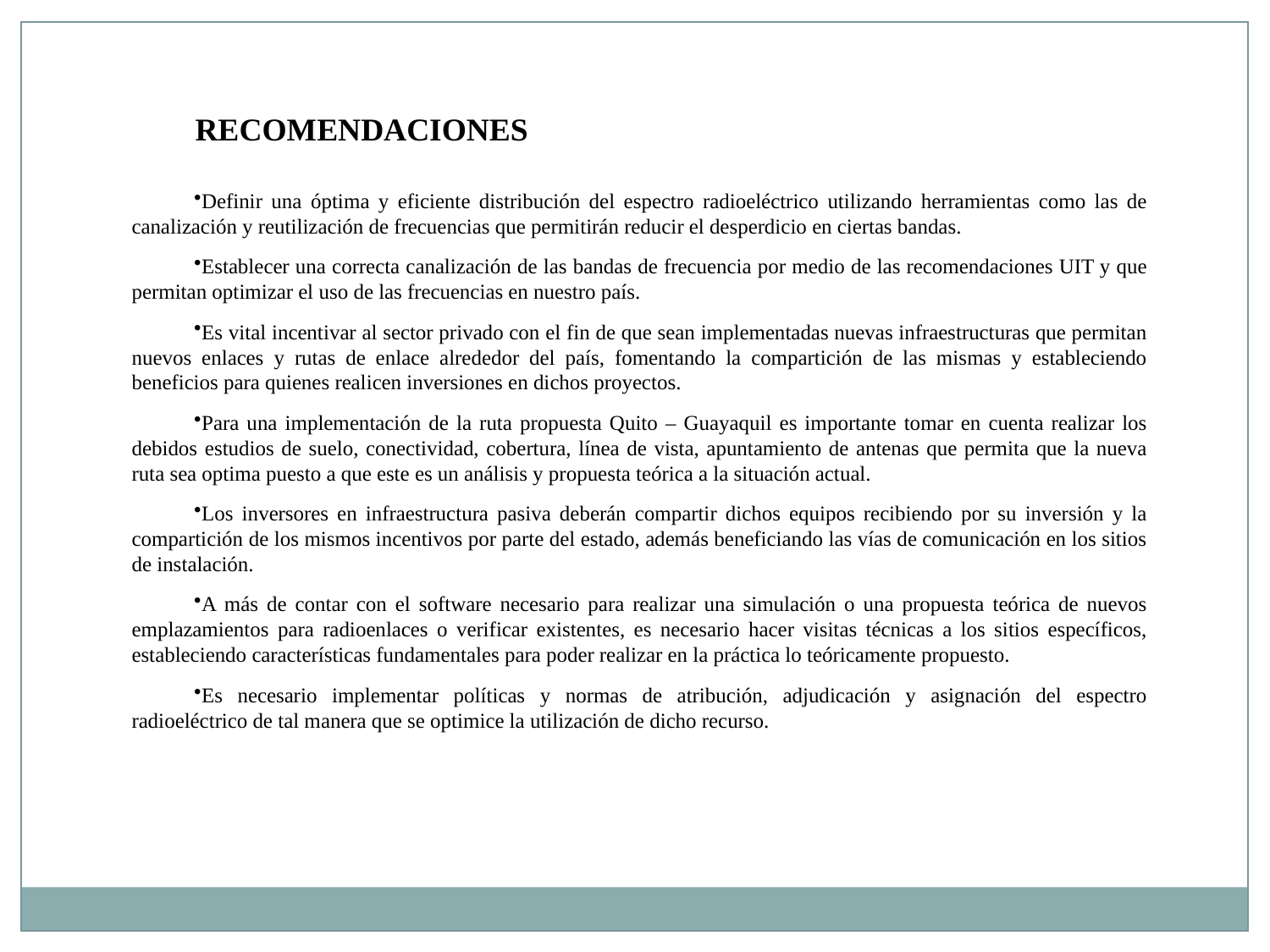

RECOMENDACIONES

Definir una óptima y eficiente distribución del espectro radioeléctrico utilizando herramientas como las de canalización y reutilización de frecuencias que permitirán reducir el desperdicio en ciertas bandas.

Establecer una correcta canalización de las bandas de frecuencia por medio de las recomendaciones UIT y que permitan optimizar el uso de las frecuencias en nuestro país.

Es vital incentivar al sector privado con el fin de que sean implementadas nuevas infraestructuras que permitan nuevos enlaces y rutas de enlace alrededor del país, fomentando la compartición de las mismas y estableciendo beneficios para quienes realicen inversiones en dichos proyectos.

Para una implementación de la ruta propuesta Quito – Guayaquil es importante tomar en cuenta realizar los debidos estudios de suelo, conectividad, cobertura, línea de vista, apuntamiento de antenas que permita que la nueva ruta sea optima puesto a que este es un análisis y propuesta teórica a la situación actual.

Los inversores en infraestructura pasiva deberán compartir dichos equipos recibiendo por su inversión y la compartición de los mismos incentivos por parte del estado, además beneficiando las vías de comunicación en los sitios de instalación.

A más de contar con el software necesario para realizar una simulación o una propuesta teórica de nuevos emplazamientos para radioenlaces o verificar existentes, es necesario hacer visitas técnicas a los sitios específicos, estableciendo características fundamentales para poder realizar en la práctica lo teóricamente propuesto.

Es necesario implementar políticas y normas de atribución, adjudicación y asignación del espectro radioeléctrico de tal manera que se optimice la utilización de dicho recurso.